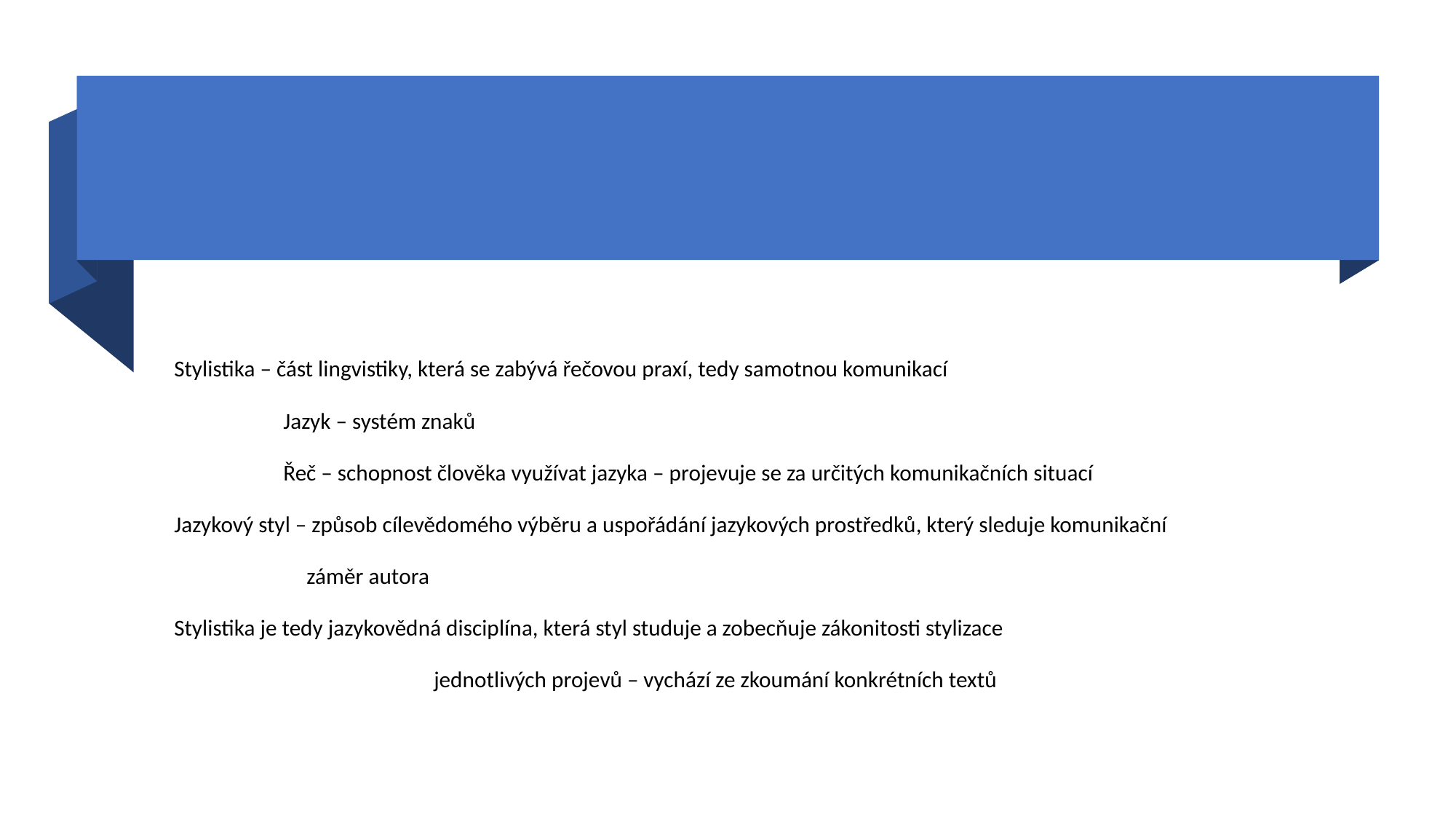

#

Stylistika – část lingvistiky, která se zabývá řečovou praxí, tedy samotnou komunikací
	Jazyk – systém znaků
	Řeč – schopnost člověka využívat jazyka – projevuje se za určitých komunikačních situací
Jazykový styl – způsob cílevědomého výběru a uspořádání jazykových prostředků, který sleduje komunikační
                          záměr autora
Stylistika je tedy jazykovědná disciplína, která styl studuje a zobecňuje zákonitosti stylizace
                                                   jednotlivých projevů – vychází ze zkoumání konkrétních textů